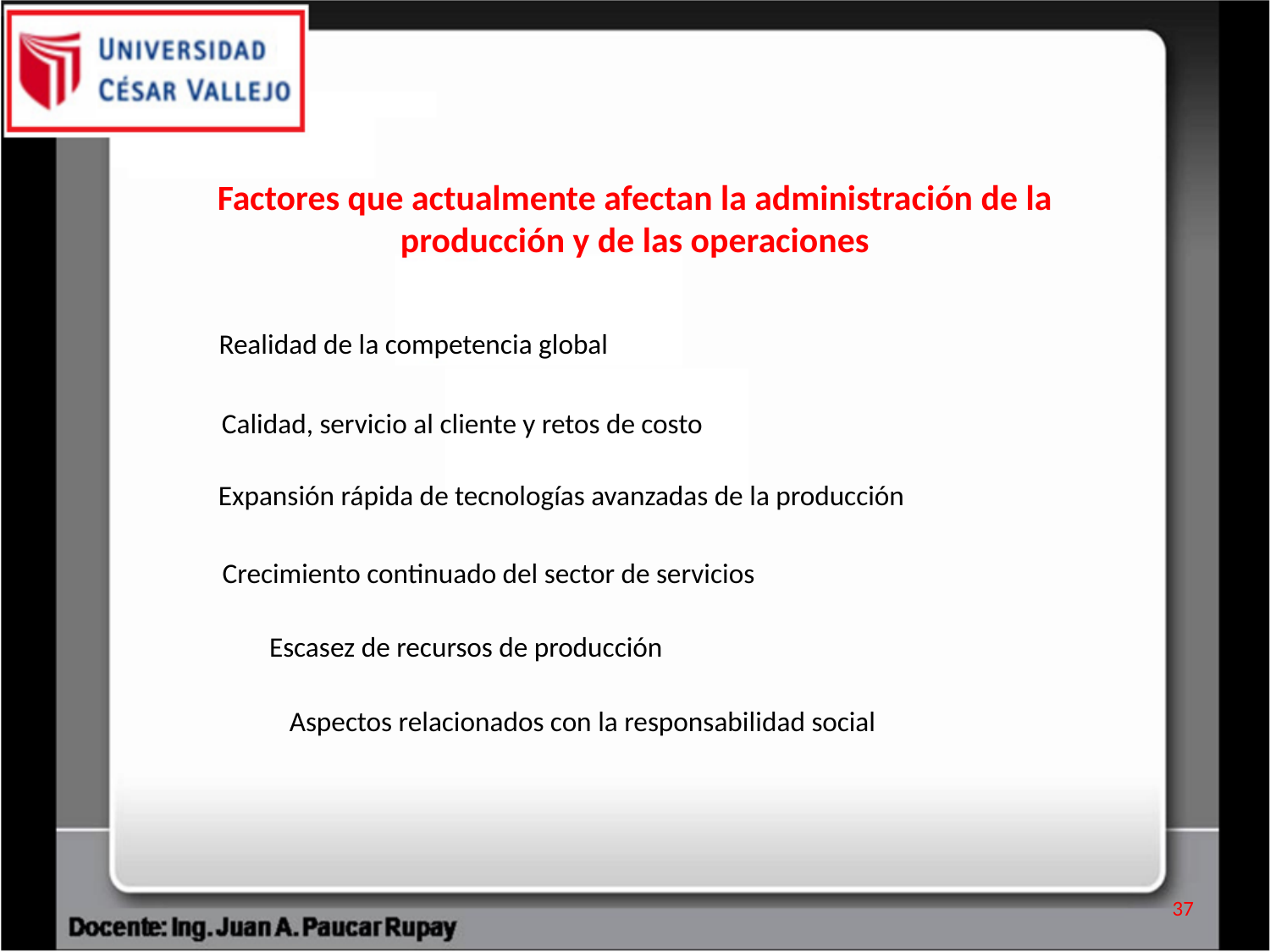

Factores que actualmente afectan la administración de la producción y de las operaciones
Realidad de la competencia global
Calidad, servicio al cliente y retos de costo
Expansión rápida de tecnologías avanzadas de la producción
Crecimiento continuado del sector de servicios
Escasez de recursos de producción
Aspectos relacionados con la responsabilidad social
37